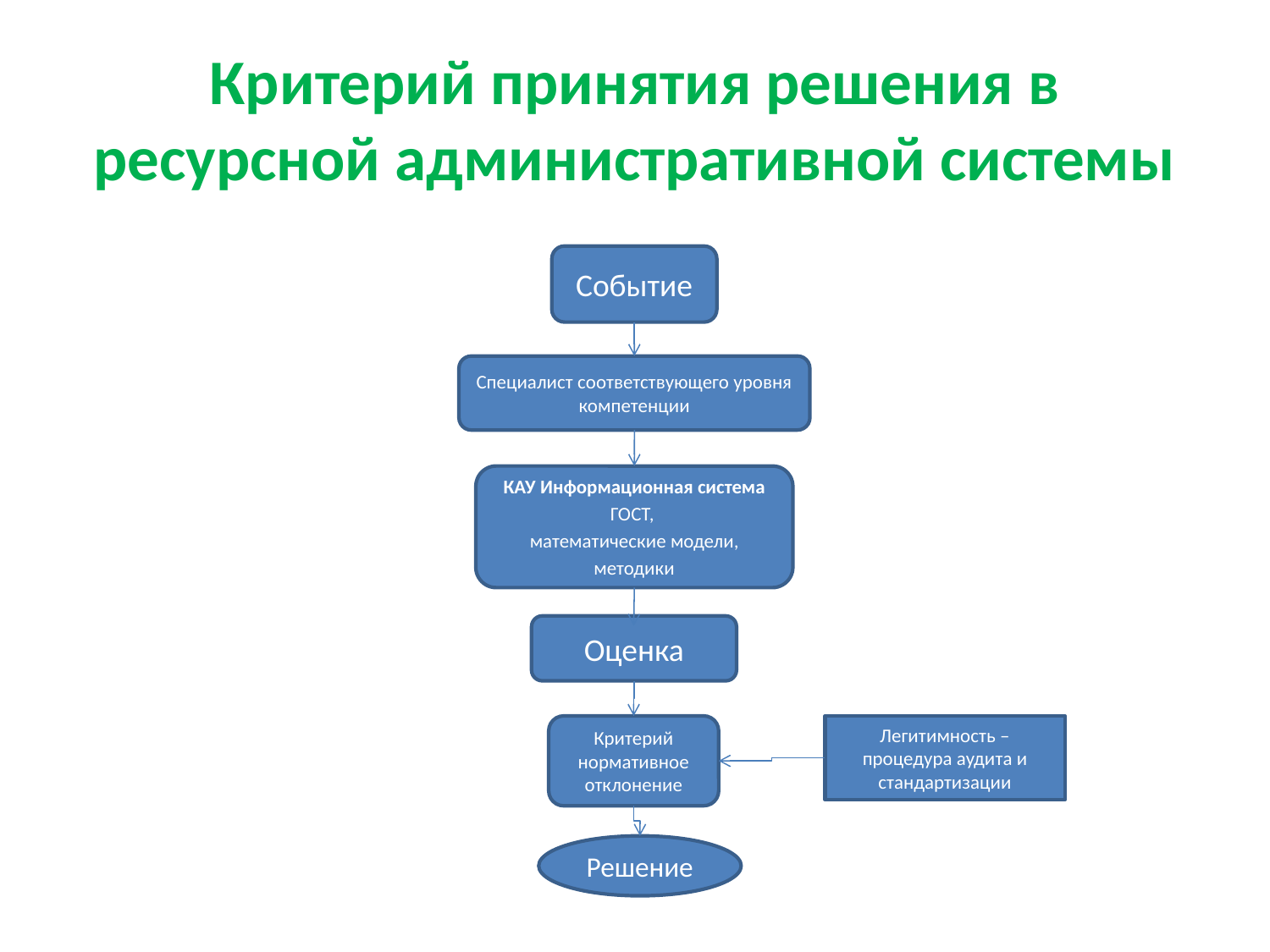

# Критерий принятия решения в ресурсной административной системы
Событие
Специалист соответствующего уровня компетенции
КАУ Информационная система
ГОСТ,
математические модели,
методики
Оценка
Критерий нормативное отклонение
Легитимность – процедура аудита и стандартизации
Решение